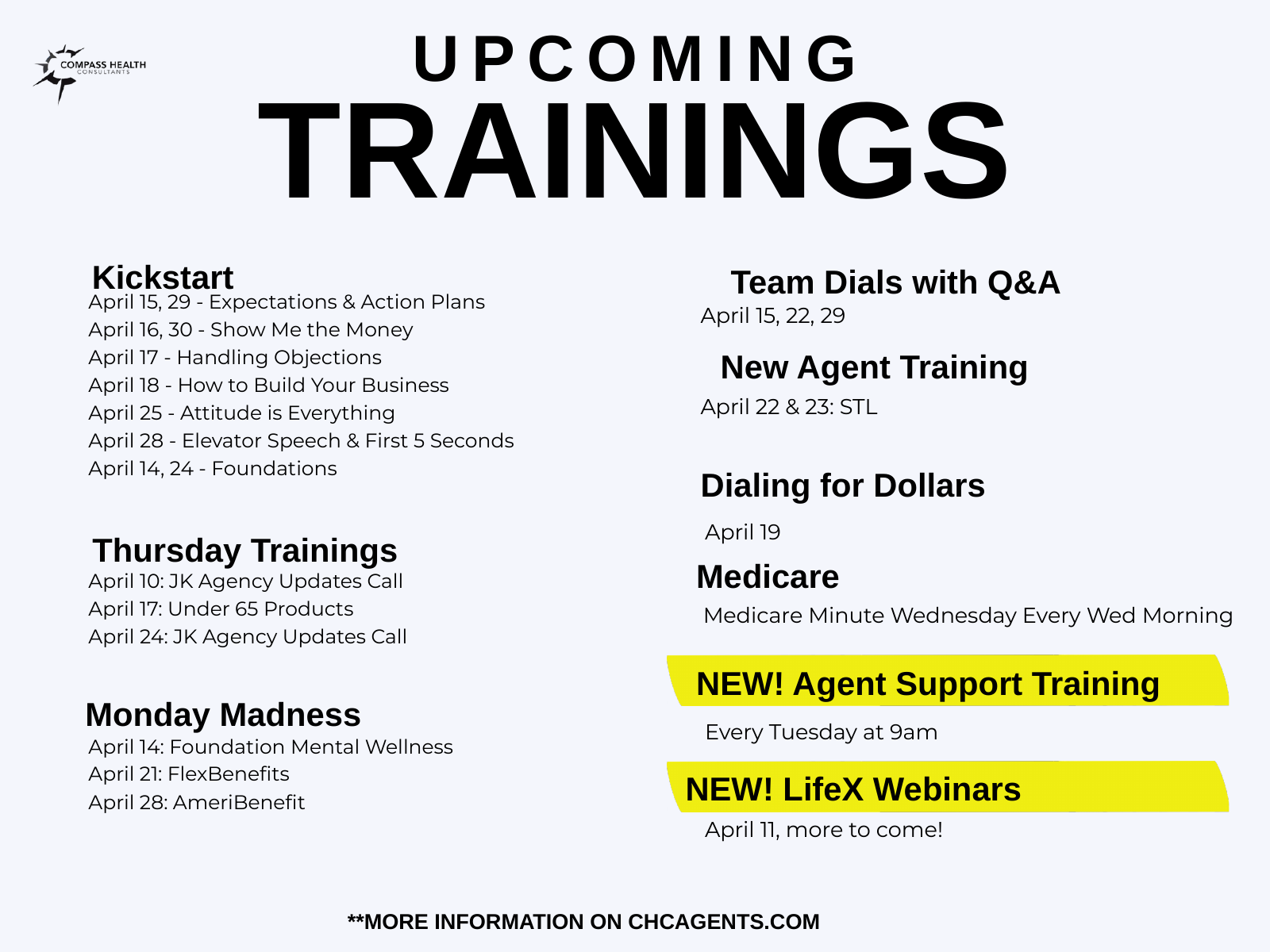

UPCOMING
TRAININGS
Kickstart
Team Dials with Q&A
April 15, 29 - Expectations & Action Plans
April 16, 30 - Show Me the Money
April 17 - Handling Objections
April 18 - How to Build Your Business
April 25 - Attitude is Everything
April 28 - Elevator Speech & First 5 Seconds
April 14, 24 - Foundations
April 15, 22, 29
New Agent Training
April 22 & 23: STL
Dialing for Dollars
April 19
Thursday Trainings
Medicare
April 10: JK Agency Updates Call
April 17: Under 65 Products
April 24: JK Agency Updates Call
Medicare Minute Wednesday Every Wed Morning

NEW! Agent Support Training
Monday Madness
Every Tuesday at 9am
April 14: Foundation Mental Wellness
April 21: FlexBenefits
April 28: AmeriBenefit
NEW! LifeX Webinars

April 11, more to come!
**MORE INFORMATION ON CHCAGENTS.COM